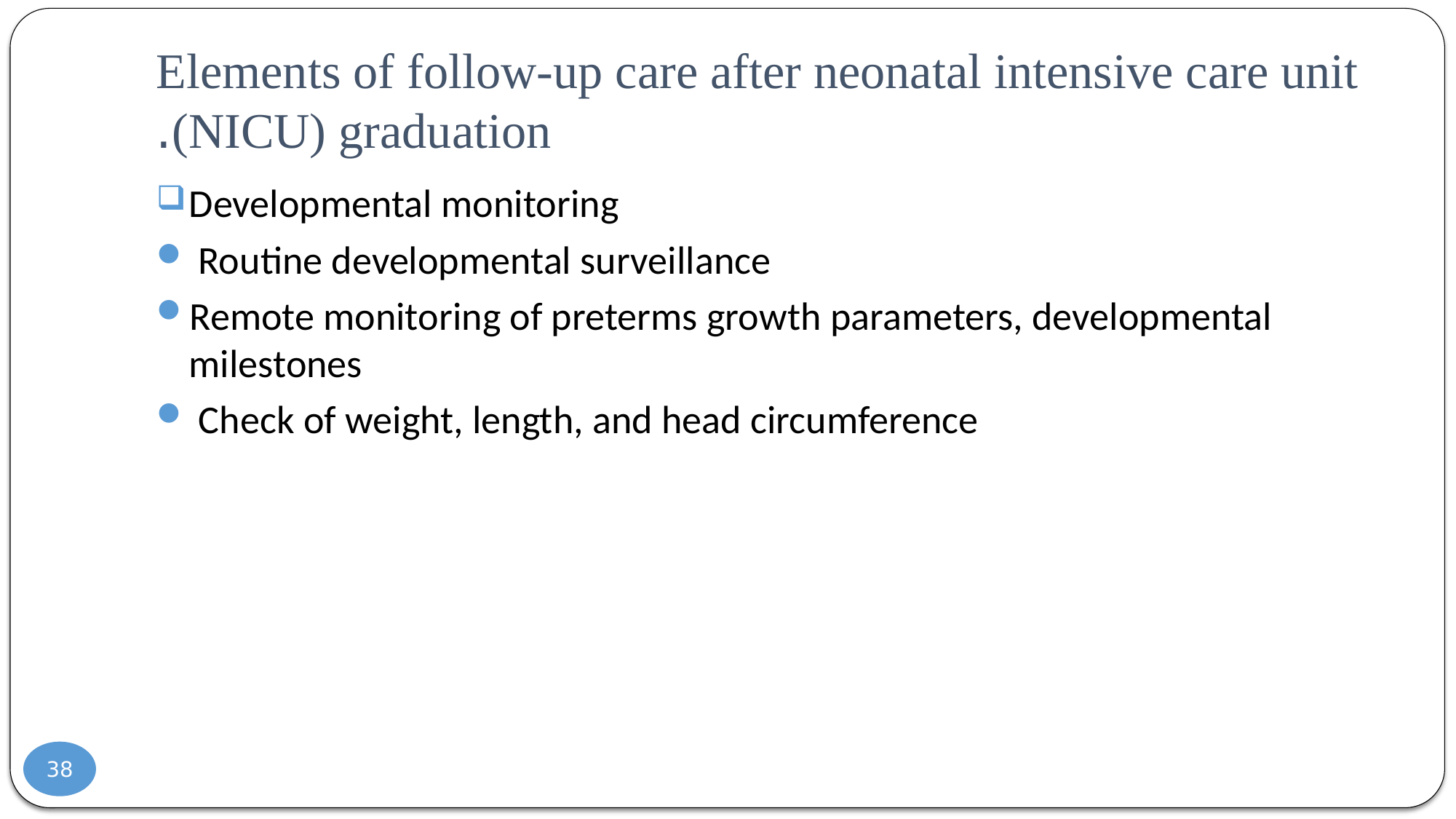

# Elements of follow-up care after neonatal intensive care unit (NICU) graduation.
Developmental monitoring
 Routine developmental surveillance
Remote monitoring of preterms growth parameters, developmental milestones
 Check of weight, length, and head circumference
38